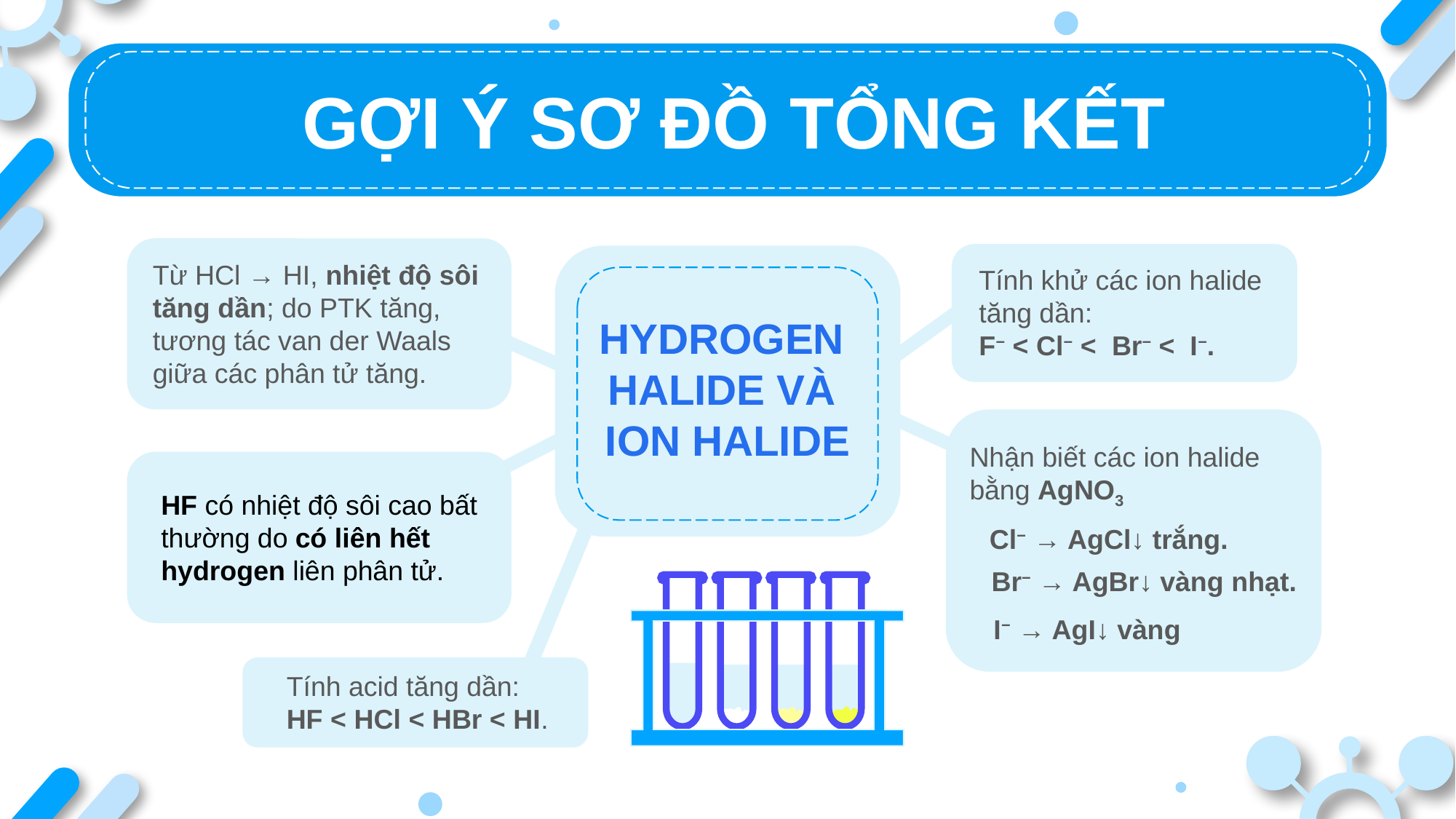

GỢI Ý SƠ ĐỒ TỔNG KẾT

Từ HCl → HI, nhiệt độ sôi tăng dần; do PTK tăng, tương tác van der Waals giữa các phân tử tăng.

Tính khử các ion halide
tăng dần:
F− < Cl− <  Br− <  I−.

HYDROGEN
HALIDE VÀ
ION HALIDE

Nhận biết các ion halide
bằng AgNO3
Cl− → AgCl↓ trắng.
Br− → AgBr↓ vàng nhạt.
I− → AgI↓ vàng

HF có nhiệt độ sôi cao bất thường do có liên hết hydrogen liên phân tử.

Tính acid tăng dần:
HF < HCl < HBr < HI.